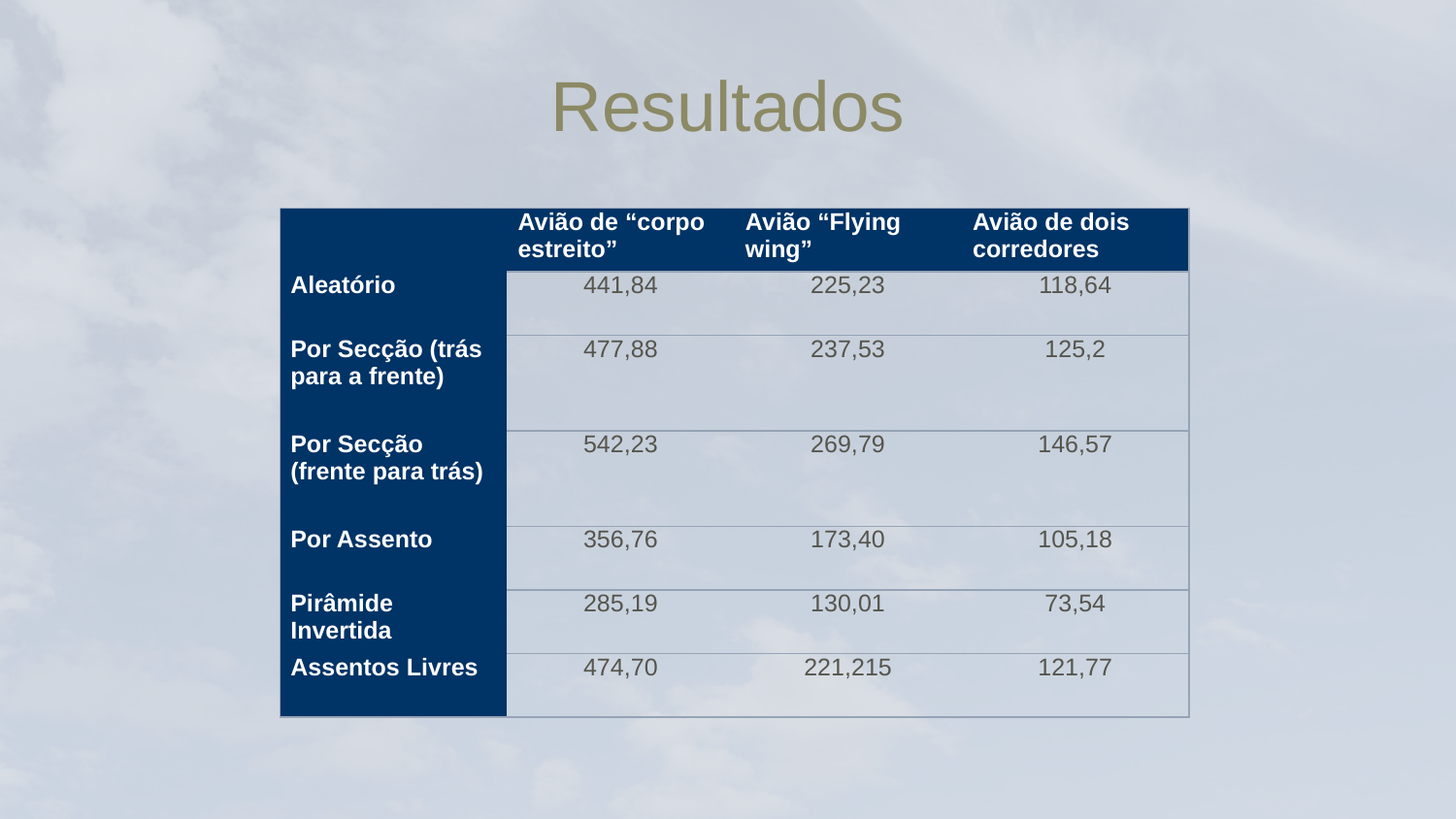

# Resultados

|  | Avião de “corpo estreito” | Avião “Flying wing” | Avião de dois corredores |
| --- | --- | --- | --- |
| Aleatório | 441,84 | 225,23 | 118,64 |
| Por Secção (trás para a frente) | 477,88 | 237,53 | 125,2 |
| Por Secção (frente para trás) | 542,23 | 269,79 | 146,57 |
| Por Assento | 356,76 | 173,40 | 105,18 |
| Pirâmide Invertida | 285,19 | 130,01 | 73,54 |
| Assentos Livres | 474,70 | 221,215 | 121,77 |